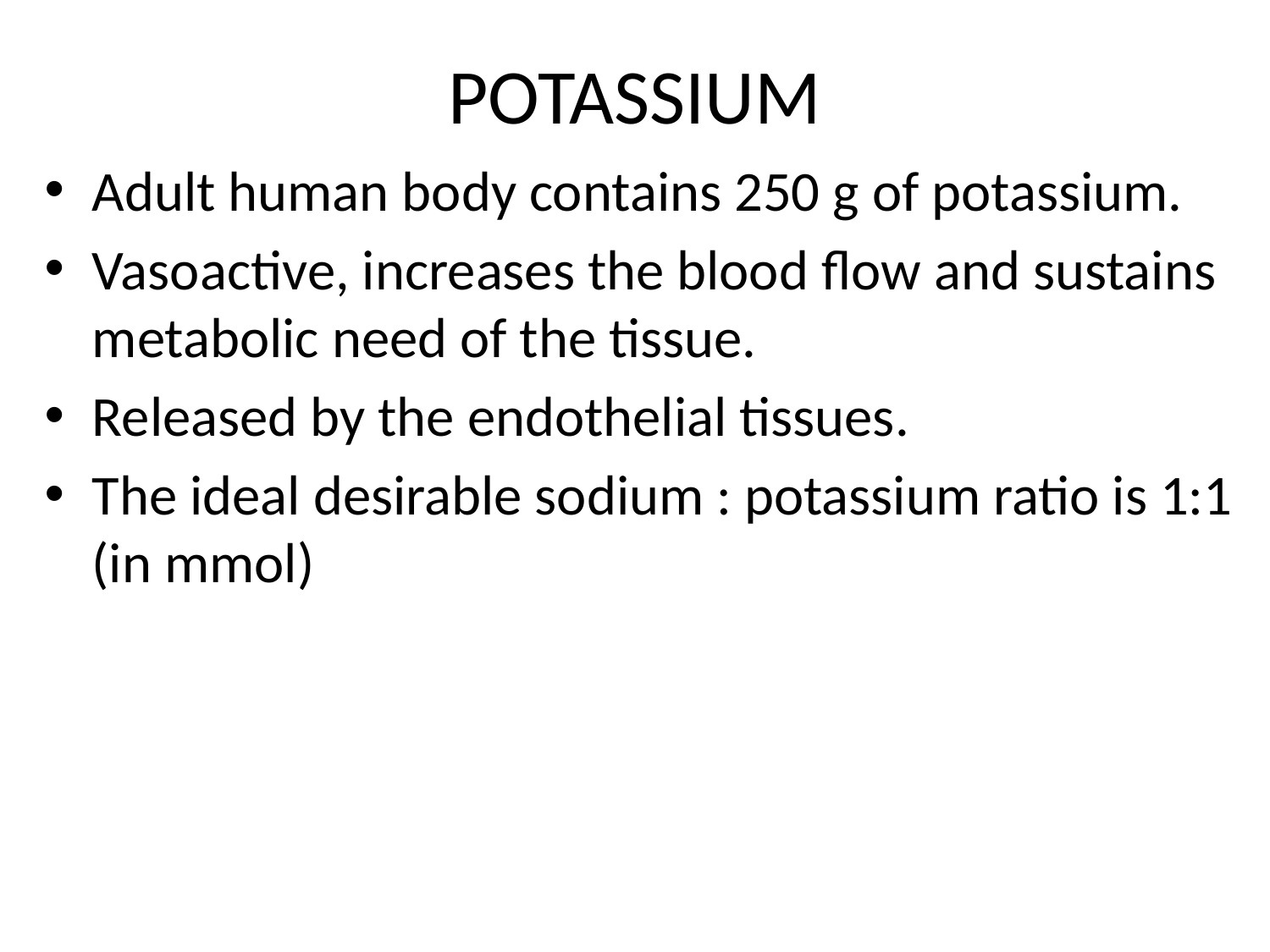

# POTASSIUM
Adult human body contains 250 g of potassium.
Vasoactive, increases the blood flow and sustains metabolic need of the tissue.
Released by the endothelial tissues.
The ideal desirable sodium : potassium ratio is 1:1 (in mmol)